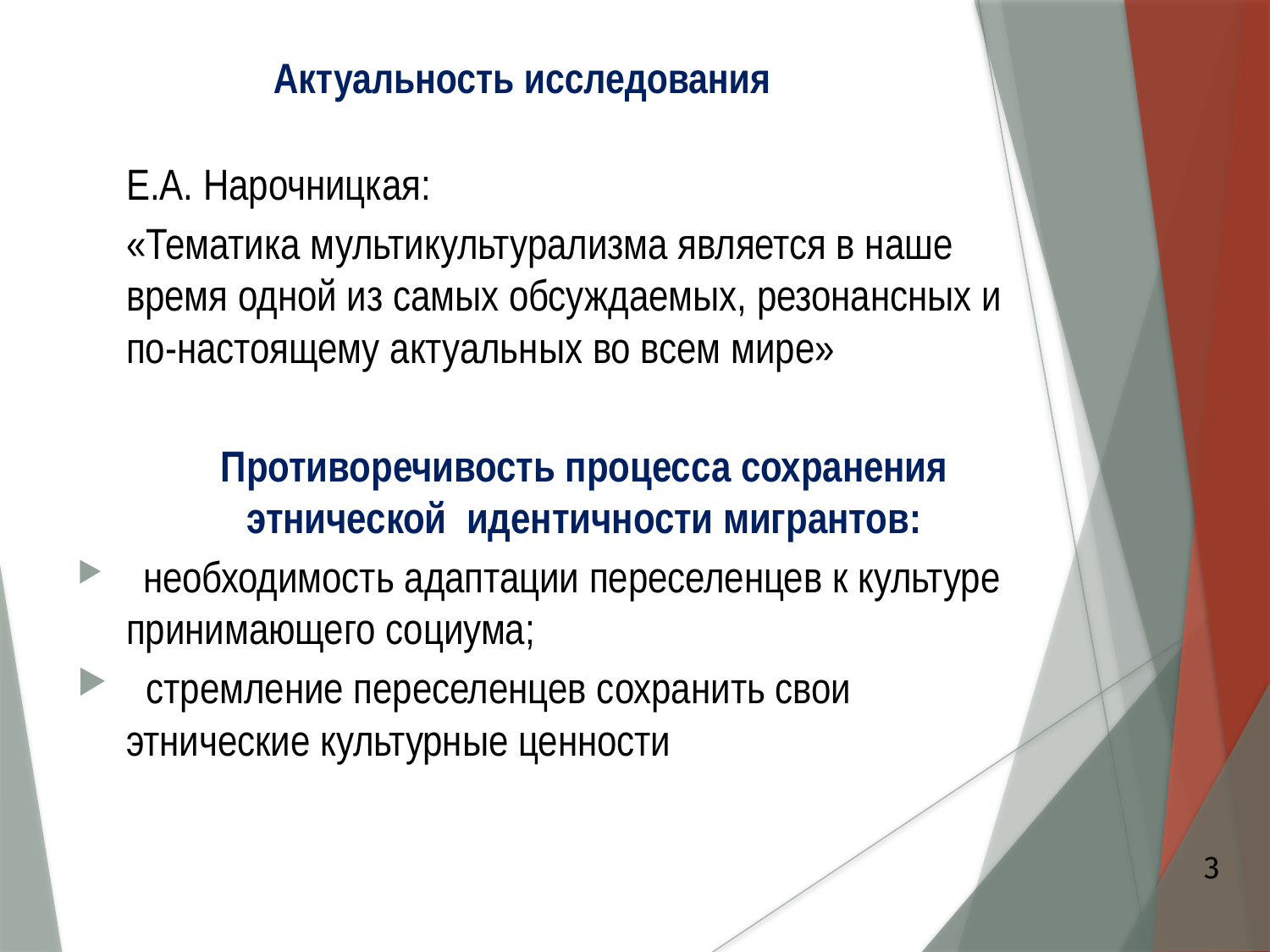

Актуальность исследования

  		Е.А. Нарочницкая:
	«Тематика мультикультурализма является в наше время одной из самых обсуждаемых, резонансных и по-настоящему актуальных во всем мире»

	Противоречивость процесса сохранения этнической  идентичности мигрантов:
  необходимость адаптации переселенцев к культуре принимающего социума;
  стремление переселенцев сохранить свои этнические культурные ценности

3